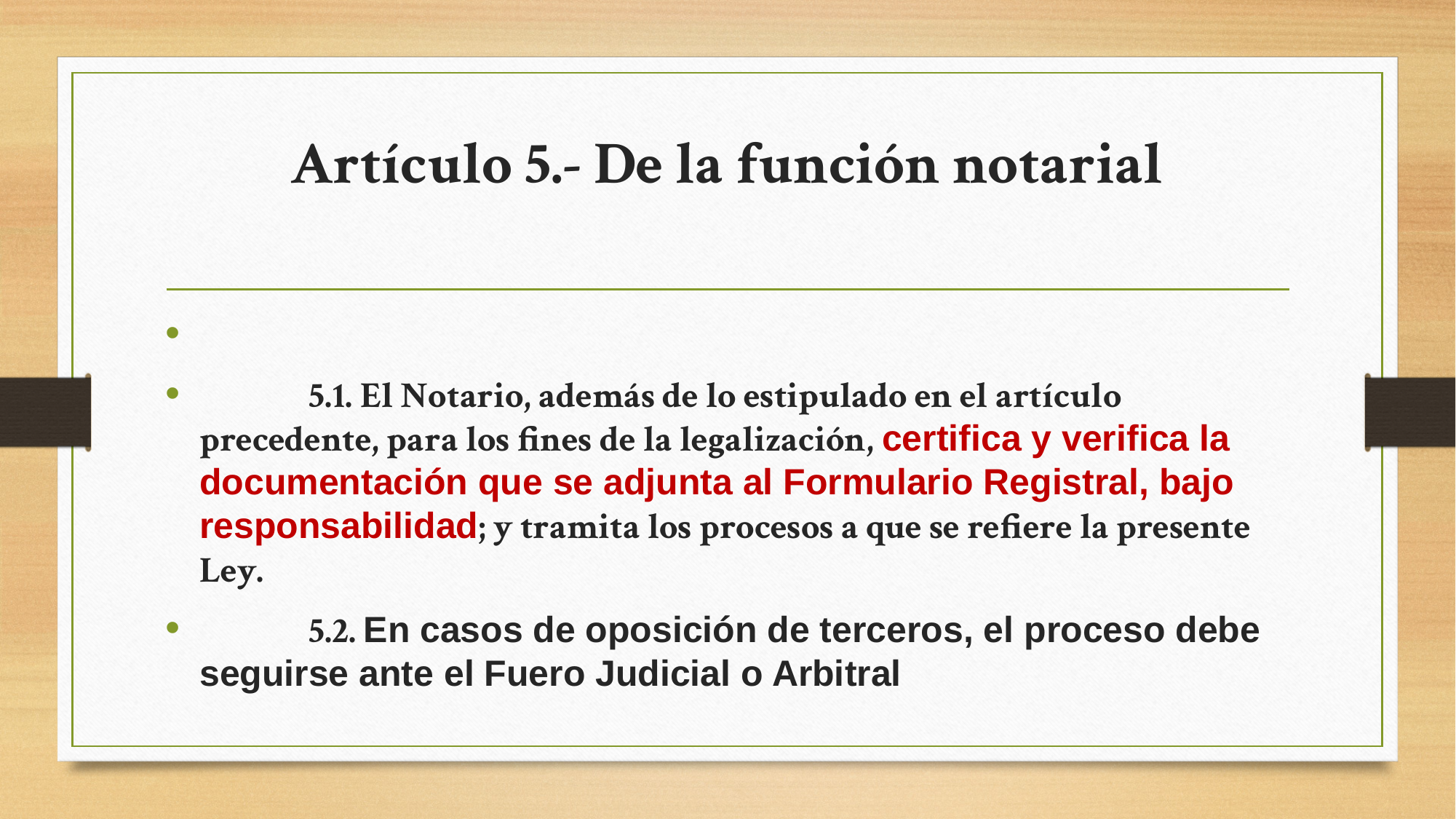

# Artículo 5.- De la función notarial

	5.1. El Notario, además de lo estipulado en el artículo precedente, para los fines de la legalización, certifica y verifica la documentación que se adjunta al Formulario Registral, bajo responsabilidad; y tramita los procesos a que se refiere la presente Ley.
	5.2. En casos de oposición de terceros, el proceso debe seguirse ante el Fuero Judicial o Arbitral